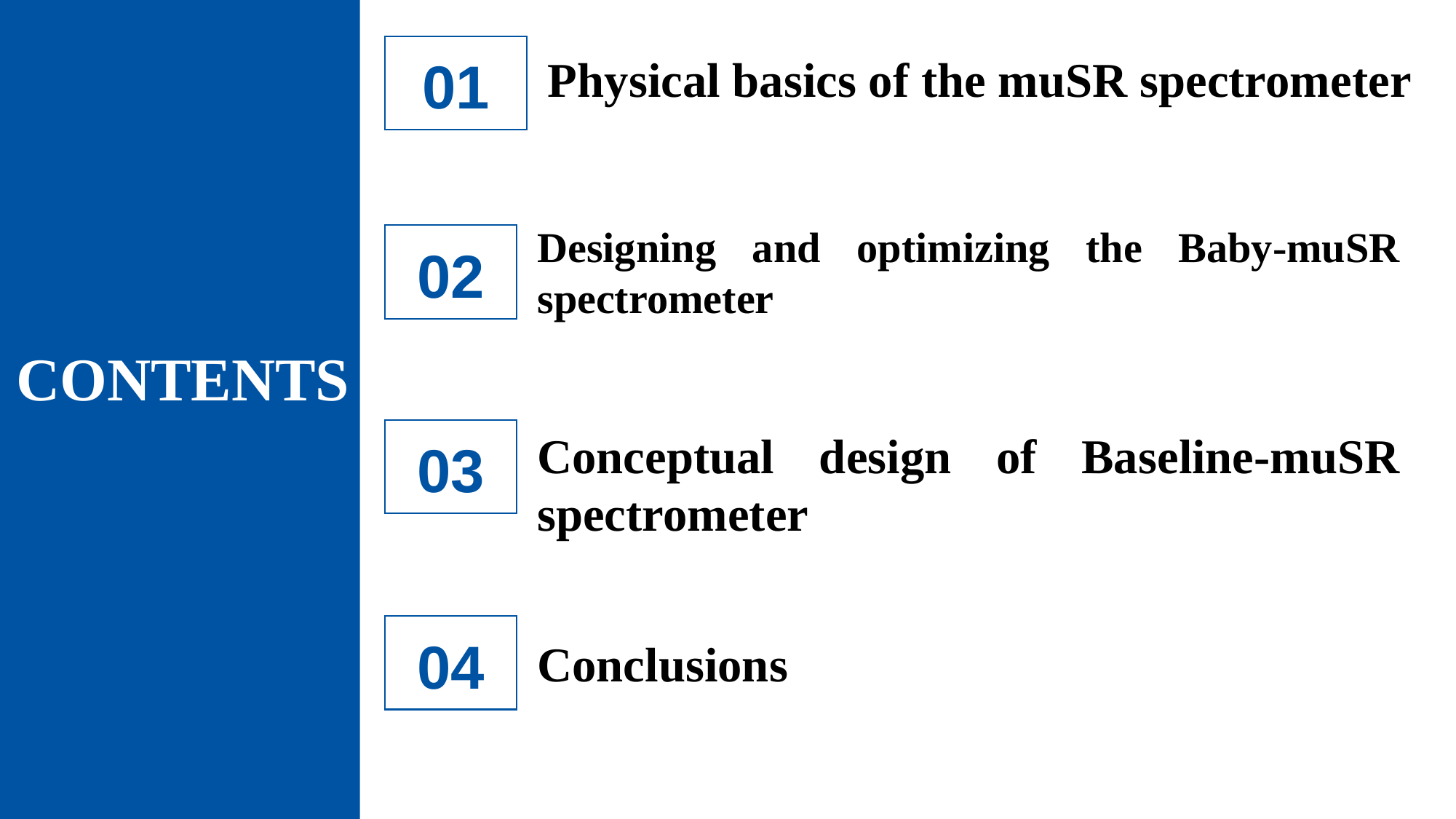

01
Physical basics of the muSR spectrometer
Designing and optimizing the Baby-muSR spectrometer

02
CONTENTS
Conceptual design of Baseline-muSR spectrometer

03

04
Conclusions